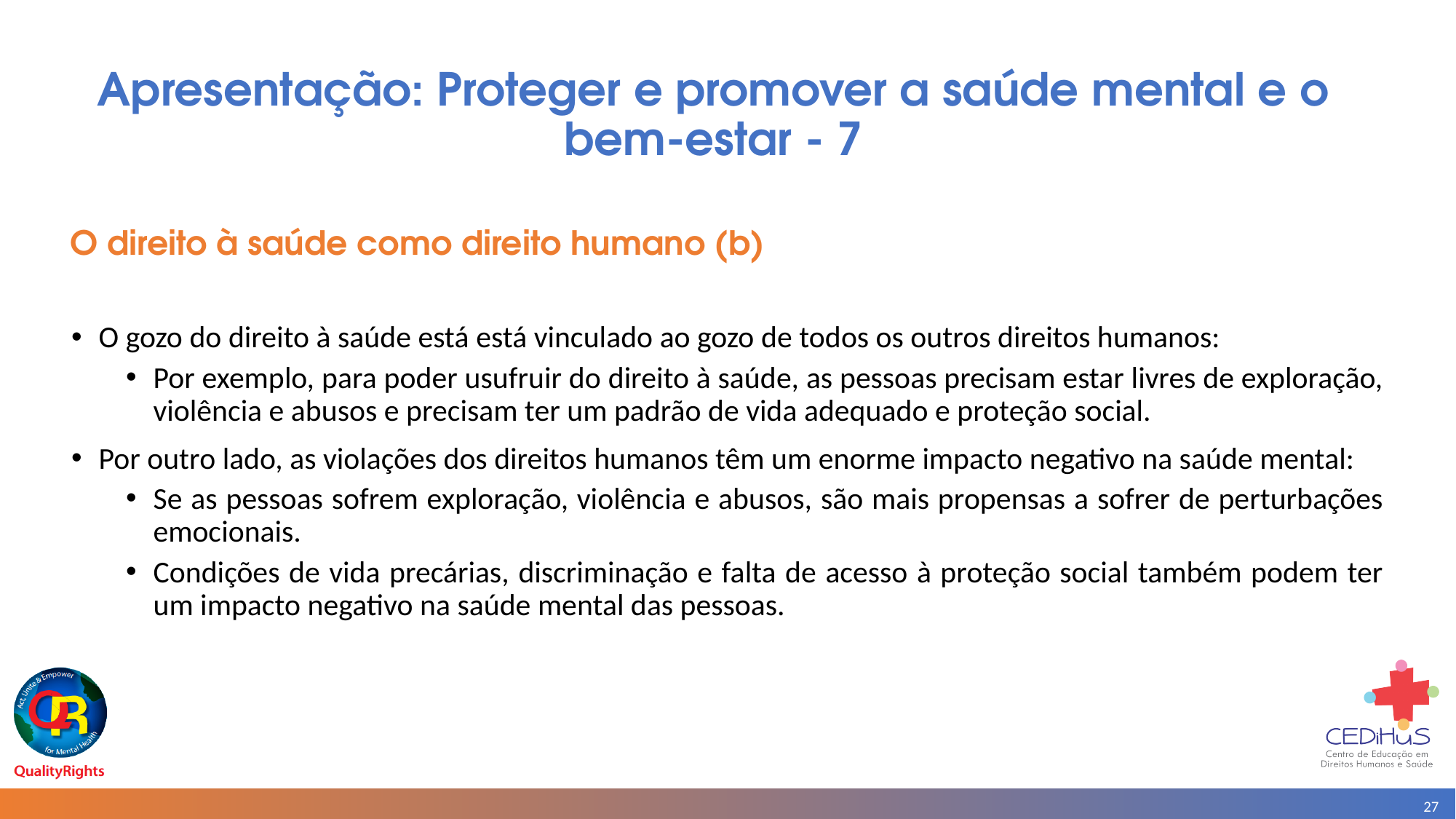

# Apresentação: Proteger e promover a saúde mental e o bem-estar - 7
 O direito à saúde como direito humano (b)
O gozo do direito à saúde está está vinculado ao gozo de todos os outros direitos humanos:
Por exemplo, para poder usufruir do direito à saúde, as pessoas precisam estar livres de exploração, violência e abusos e precisam ter um padrão de vida adequado e proteção social.
Por outro lado, as violações dos direitos humanos têm um enorme impacto negativo na saúde mental:
Se as pessoas sofrem exploração, violência e abusos, são mais propensas a sofrer de perturbações emocionais.
Condições de vida precárias, discriminação e falta de acesso à proteção social também podem ter um impacto negativo na saúde mental das pessoas.